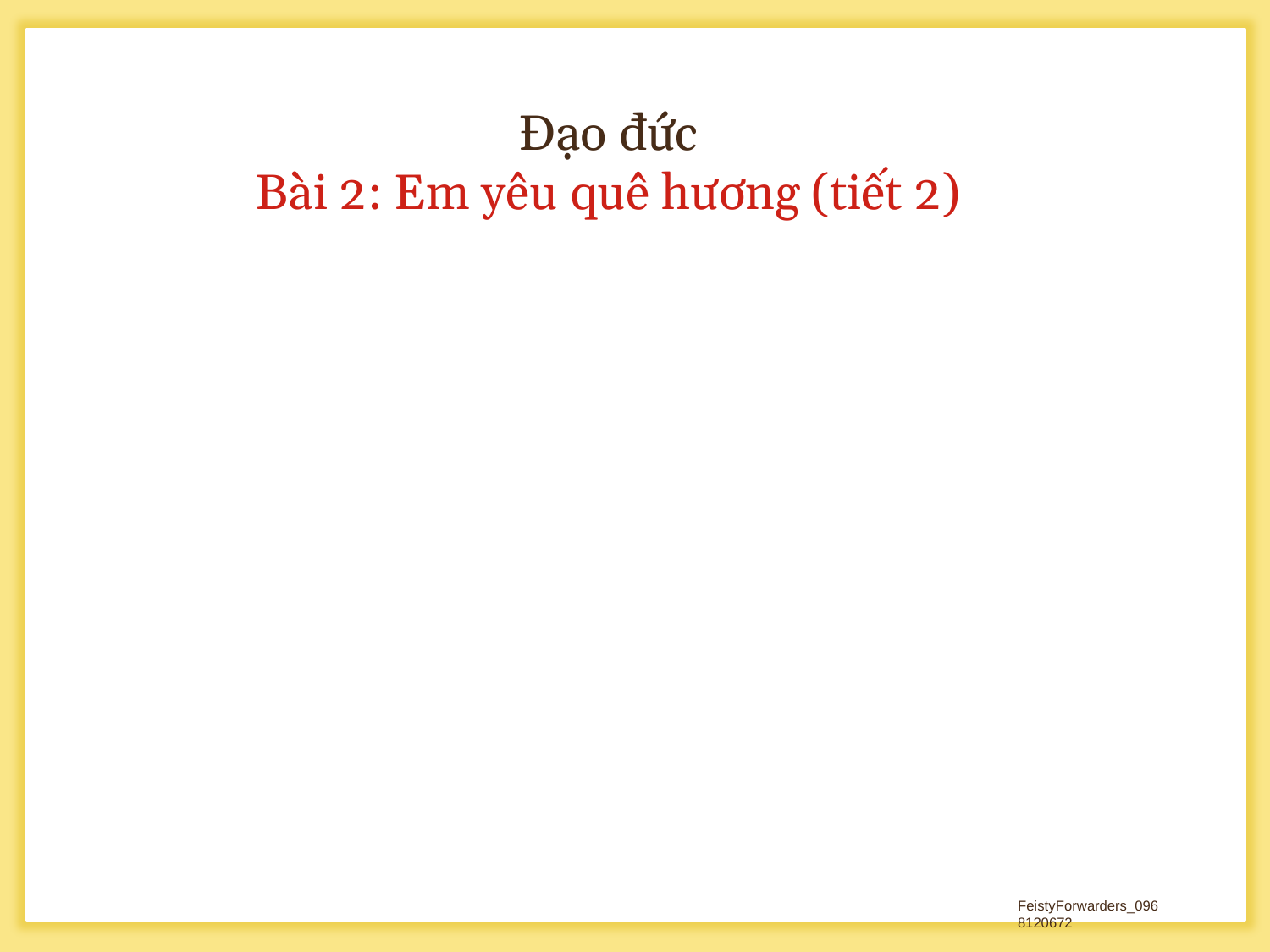

Đạo đức
Bài 2: Em yêu quê hương (tiết 2)